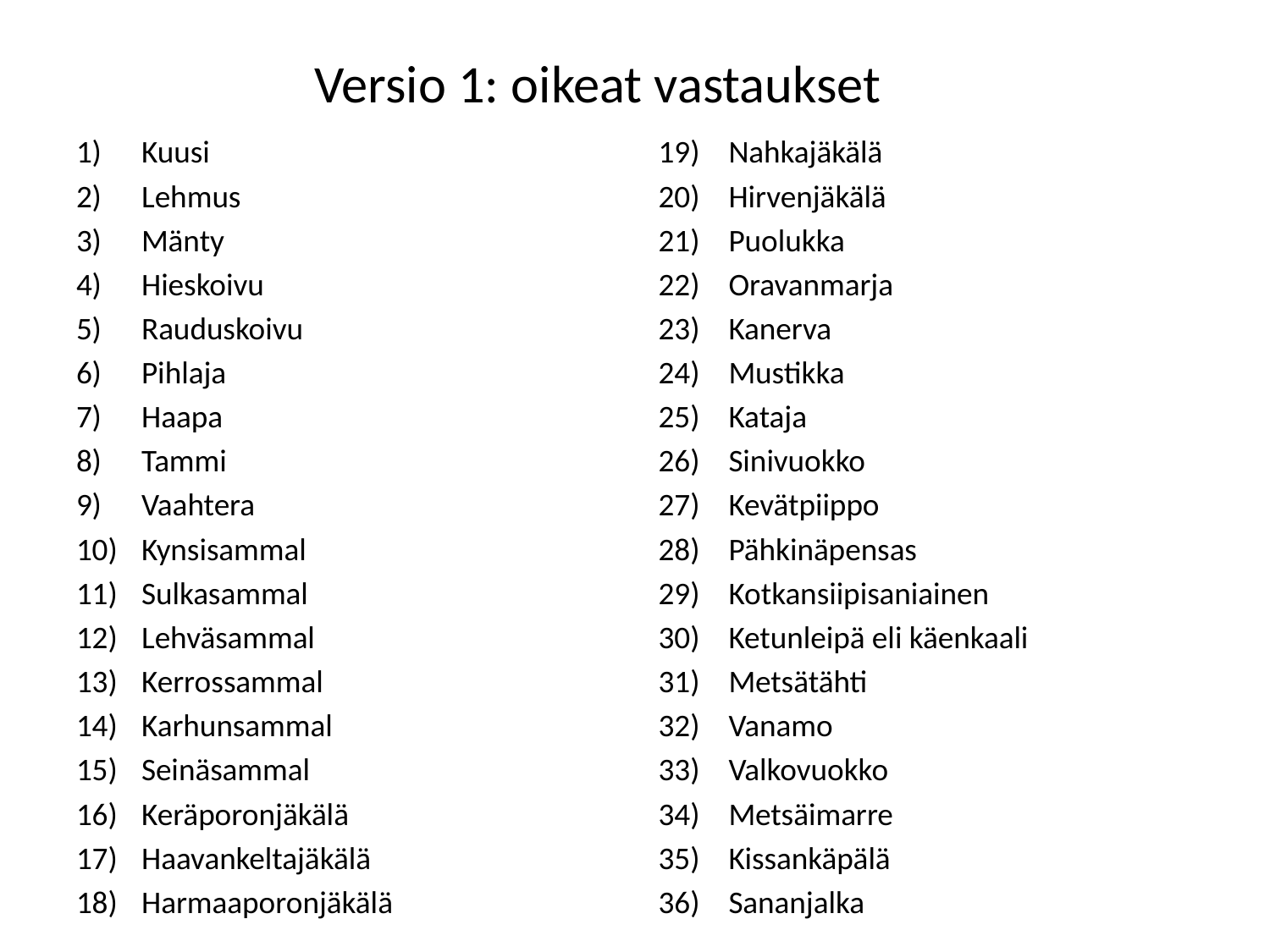

# Versio 1: oikeat vastaukset
Kuusi
Lehmus
Mänty
Hieskoivu
Rauduskoivu
Pihlaja
Haapa
Tammi
Vaahtera
Kynsisammal
Sulkasammal
Lehväsammal
Kerrossammal
Karhunsammal
Seinäsammal
Keräporonjäkälä
Haavankeltajäkälä
Harmaaporonjäkälä

19)    Nahkajäkälä
20)    Hirvenjäkälä
21)    Puolukka
22)    Oravanmarja
23)    Kanerva
24)    Mustikka
25)    Kataja
26)    Sinivuokko
27)    Kevätpiippo
28)    Pähkinäpensas
29)    Kotkansiipisaniainen
30)    Ketunleipä eli käenkaali
31)    Metsätähti
32)    Vanamo
33)    Valkovuokko
34)    Metsäimarre
35)    Kissankäpälä
36)    Sananjalka